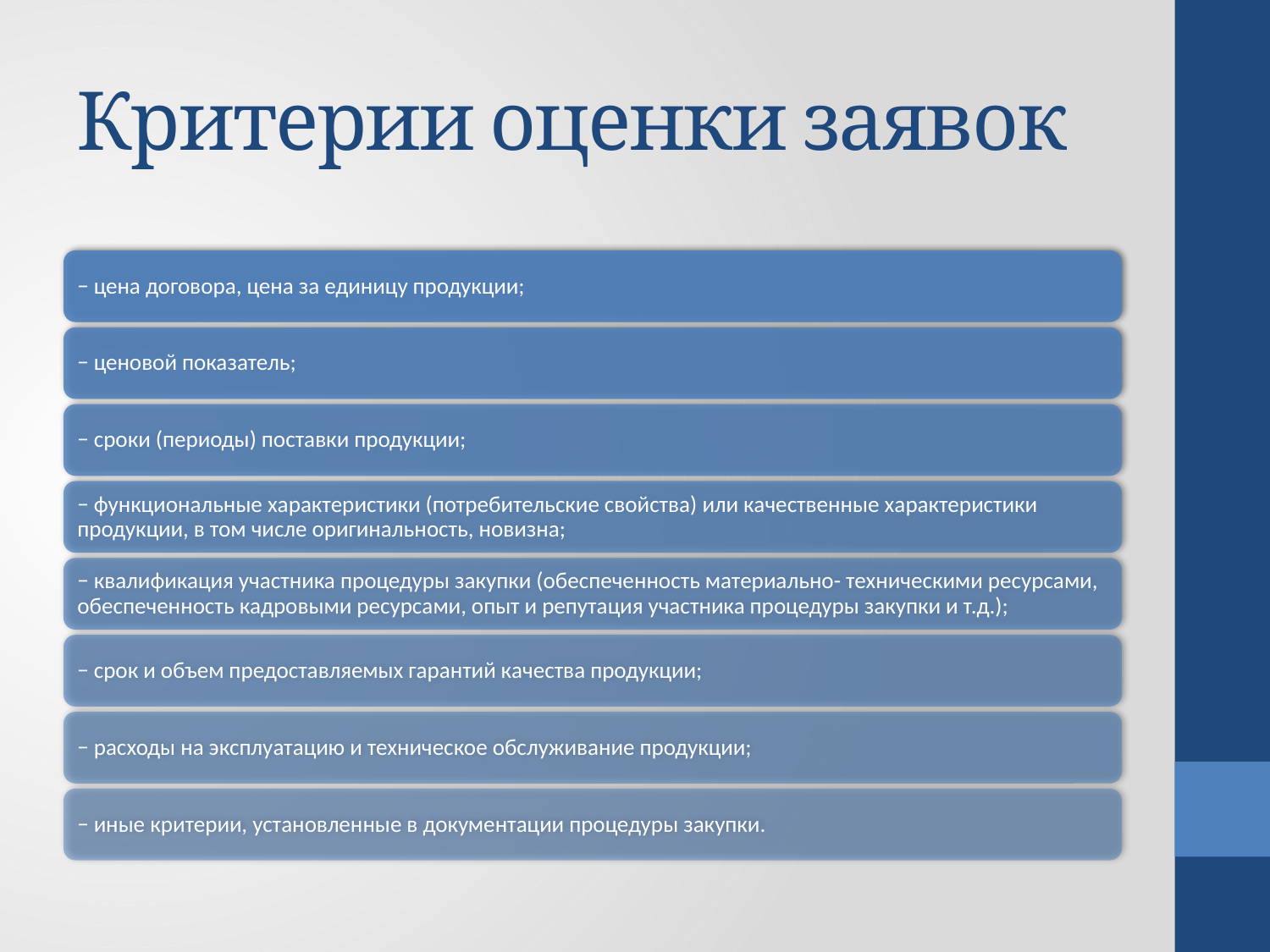

# Критерии оценки заявок
− цена договора, цена за единицу продукции;
− ценовой показатель;
− сроки (периоды) поставки продукции;
− функциональные характеристики (потребительские свойства) или качественные характеристики продукции, в том числе оригинальность, новизна;
− квалификация участника процедуры закупки (обеспеченность материально- техническими ресурсами, обеспеченность кадровыми ресурсами, опыт и репутация участника процедуры закупки и т.д.);
− срок и объем предоставляемых гарантий качества продукции;
− расходы на эксплуатацию и техническое обслуживание продукции;
− иные критерии, установленные в документации процедуры закупки.